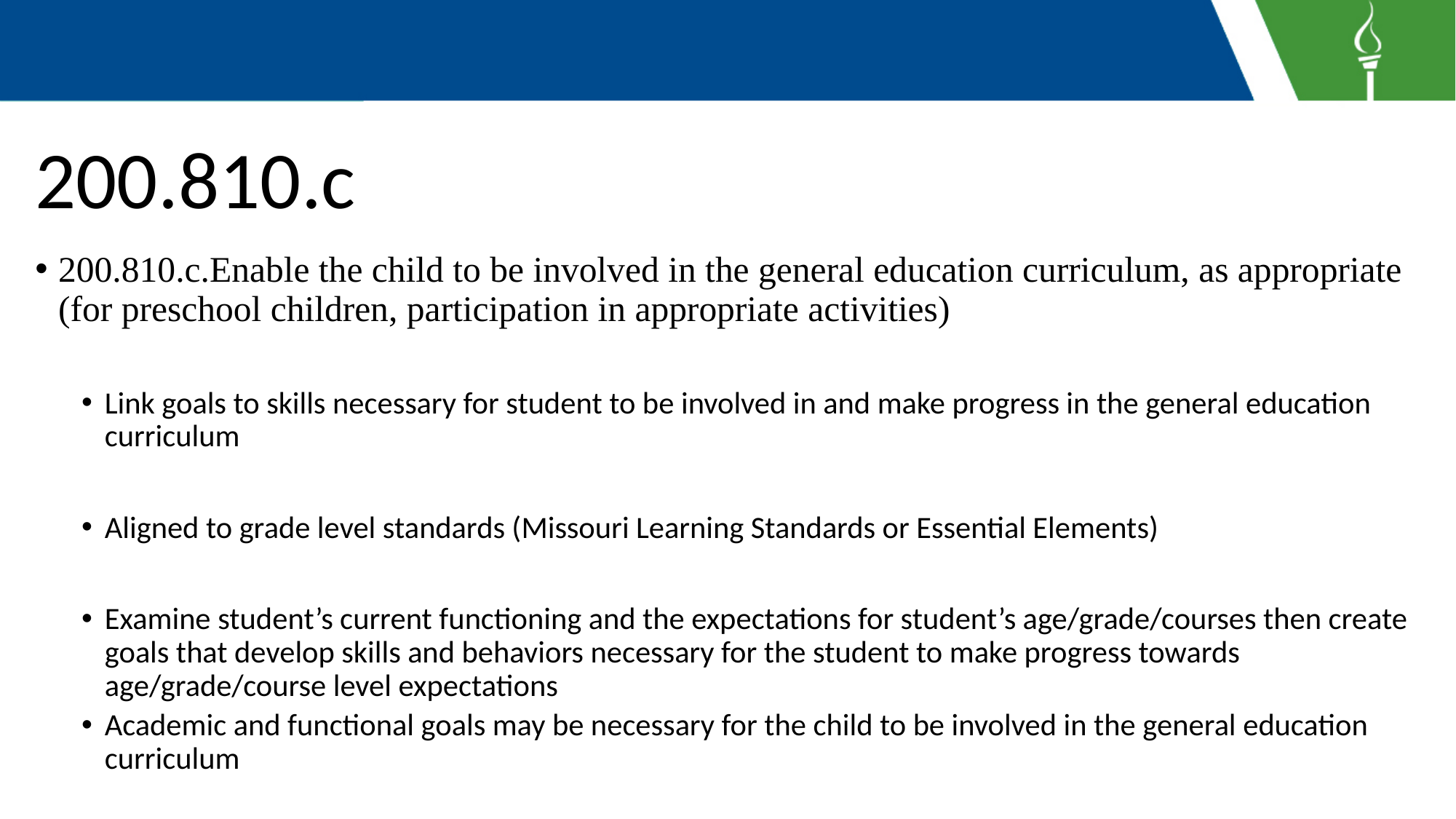

# 200.810.c
200.810.c.Enable the child to be involved in the general education curriculum, as appropriate (for preschool children, participation in appropriate activities)

Link goals to skills necessary for student to be involved in and make progress in the general education curriculum

Aligned to grade level standards (Missouri Learning Standards or Essential Elements)

Examine student’s current functioning and the expectations for student’s age/grade/courses then create goals that develop skills and behaviors necessary for the student to make progress towards age/grade/course level expectations
Academic and functional goals may be necessary for the child to be involved in the general education curriculum